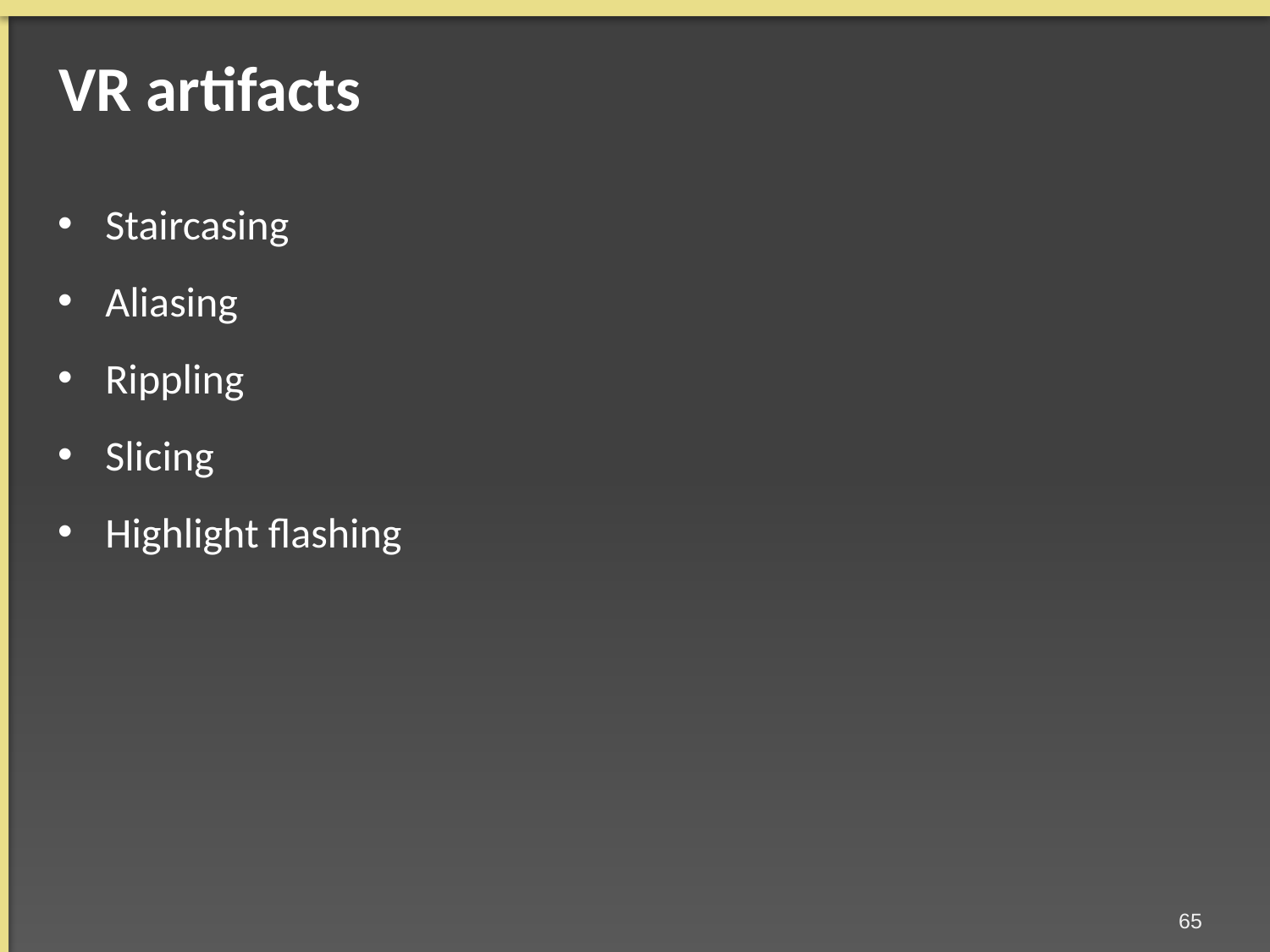

# VR artifacts
Staircasing
Aliasing
Rippling
Slicing
Highlight flashing
65